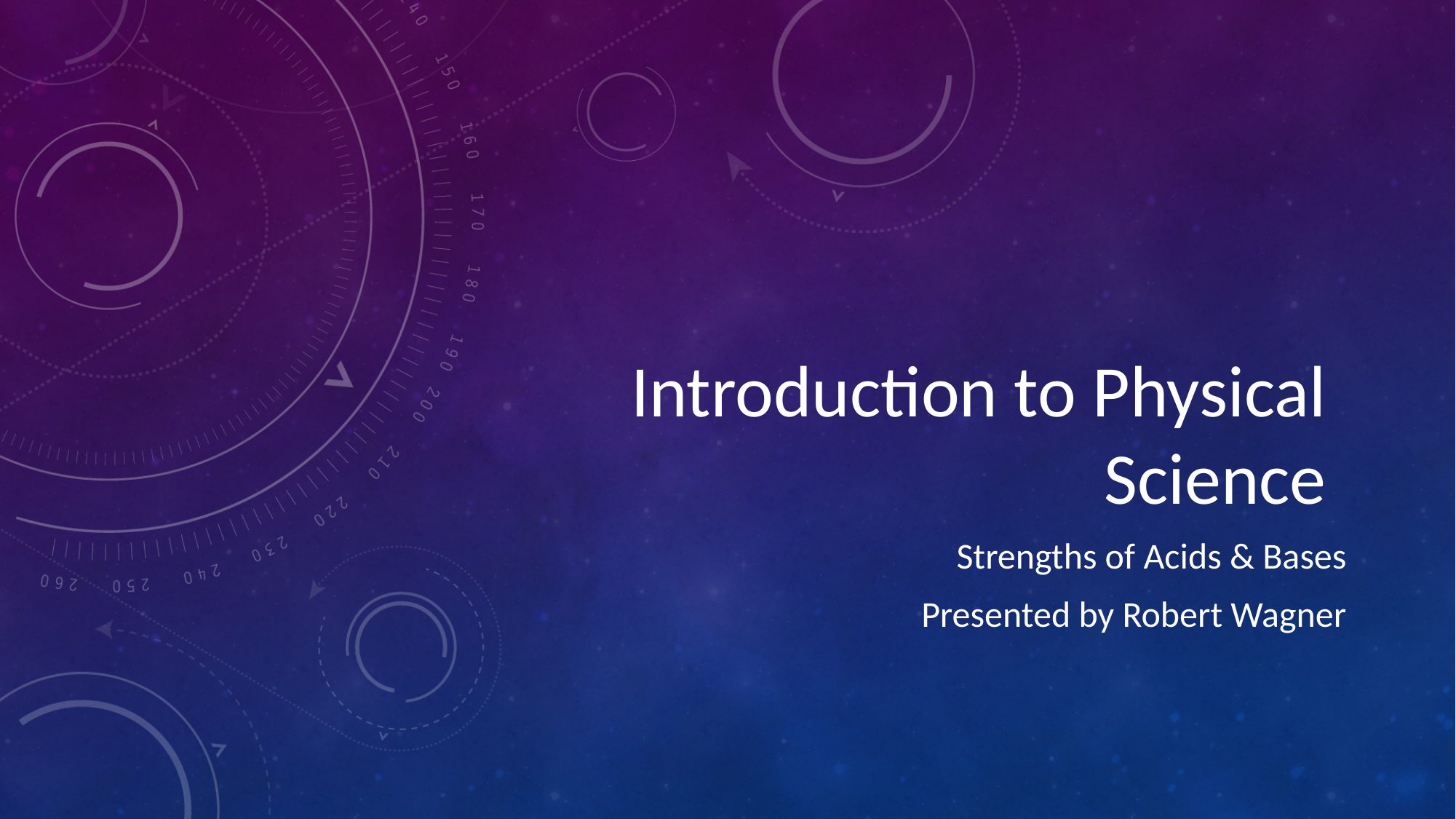

# Introduction to Physical Science
Strengths of Acids & Bases
Presented by Robert Wagner